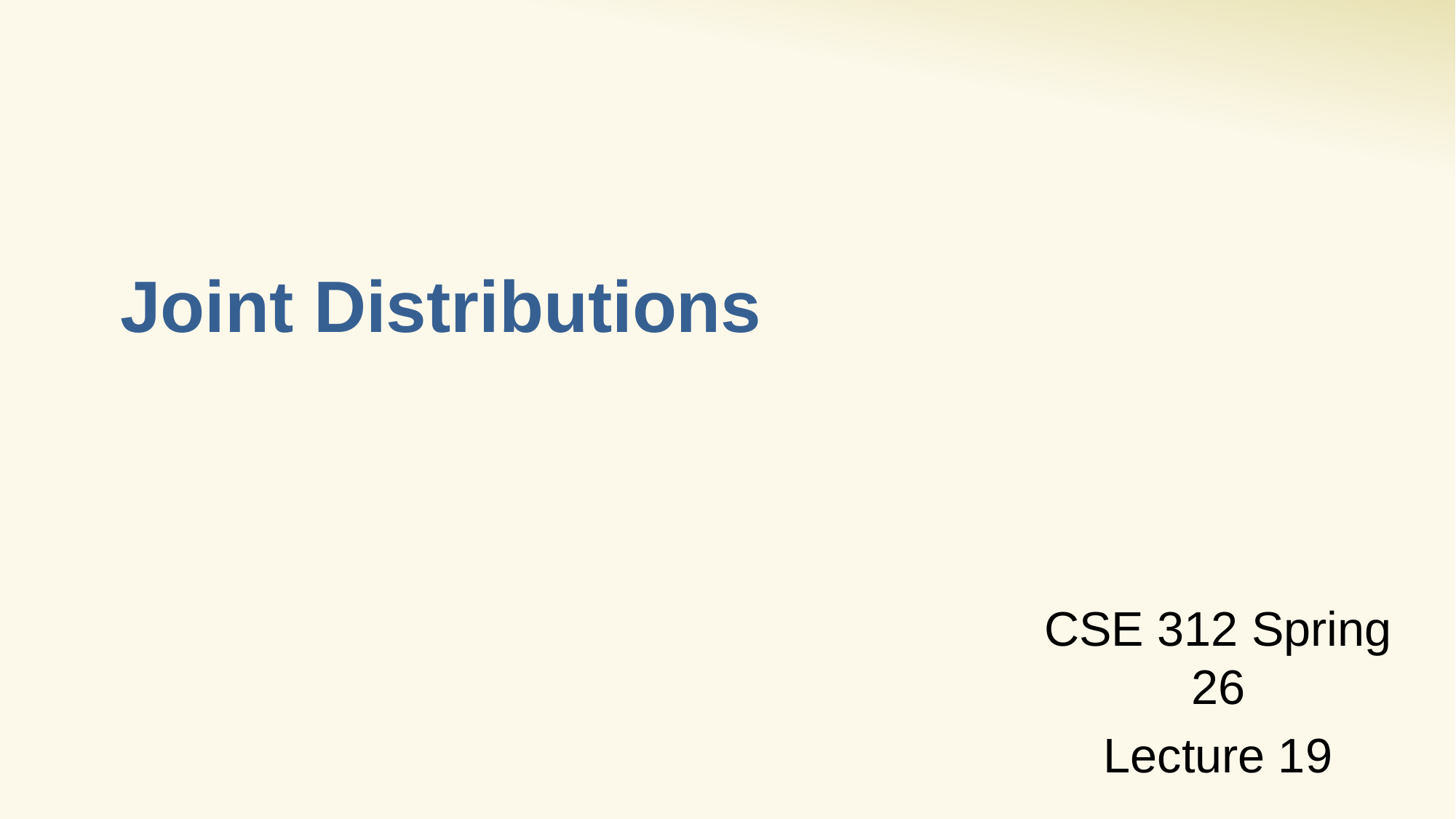

# Joint Distributions
CSE 312 Spring 26
Lecture 19